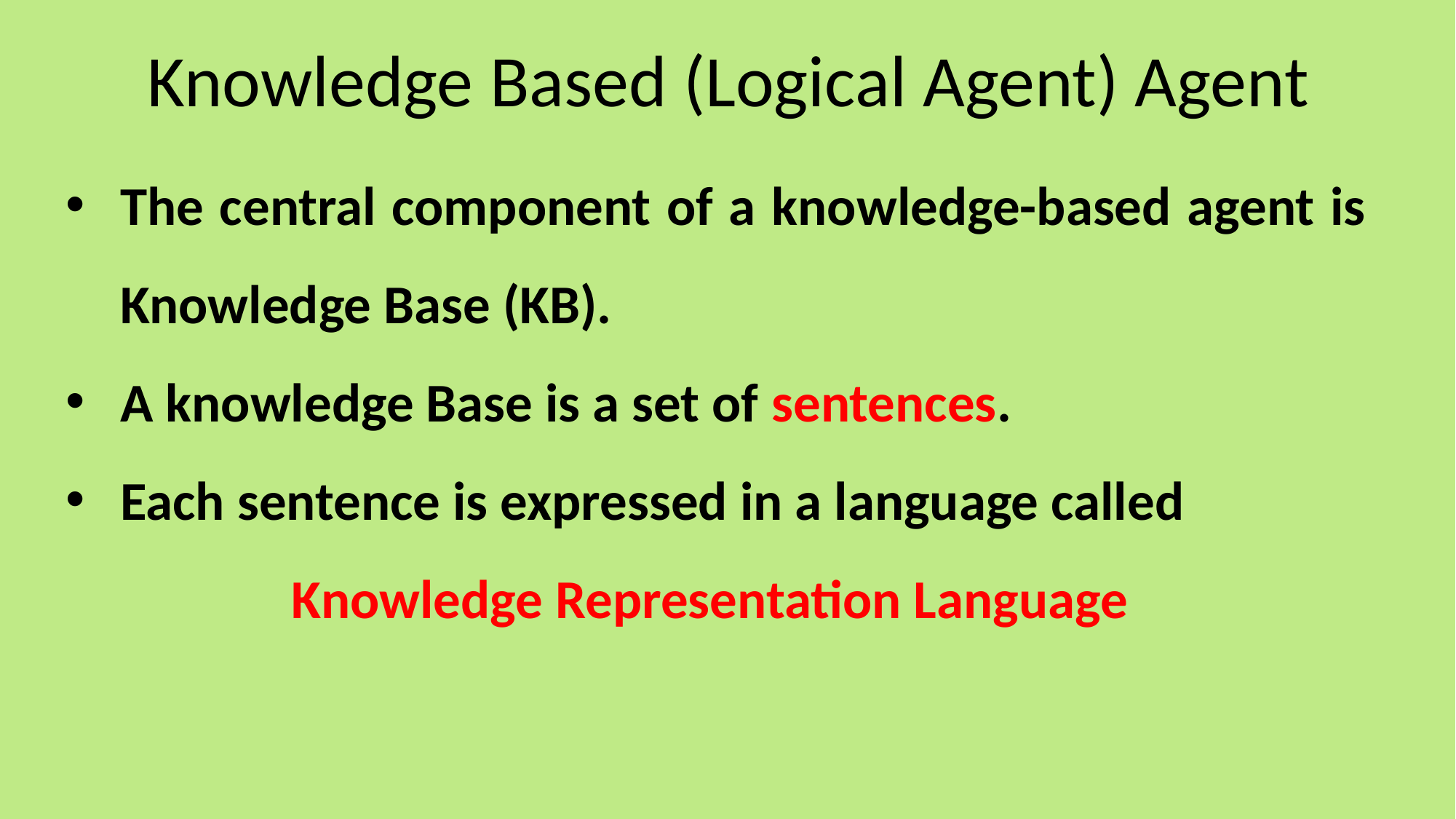

# Knowledge Based (Logical Agent) Agent
The central component of a knowledge-based agent is Knowledge Base (KB).
A knowledge Base is a set of sentences.
Each sentence is expressed in a language called
Knowledge Representation Language